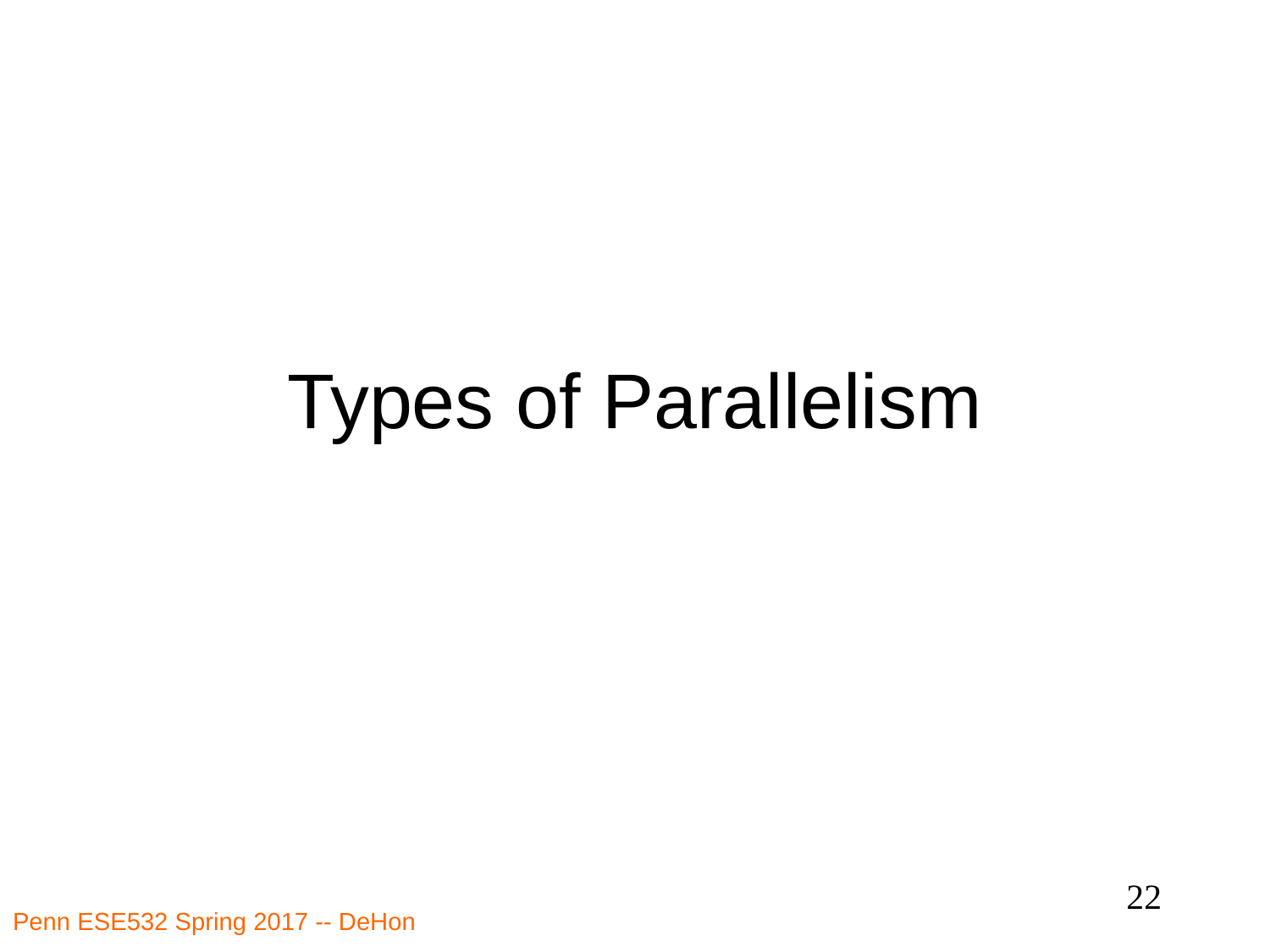

# Types of Parallelism

22
Penn ESE532 Spring 2017 -- DeHon